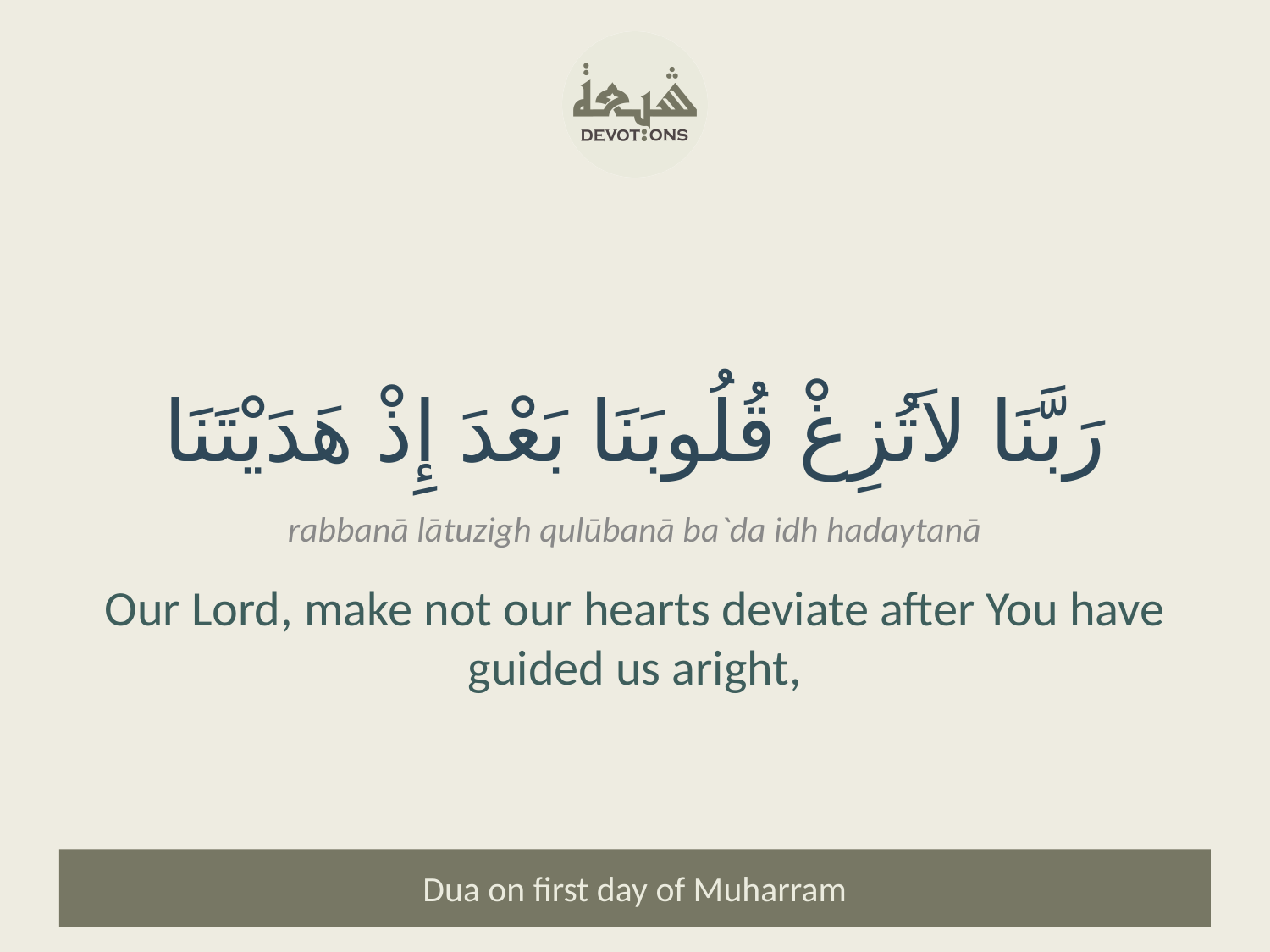

رَبَّنَا لاَتُزِغْ قُلُوبَنَا بَعْدَ إِذْ هَدَيْتَنَا
rabbanā lātuzigh qulūbanā ba`da idh hadaytanā
Our Lord, make not our hearts deviate after You have guided us aright,
Dua on first day of Muharram